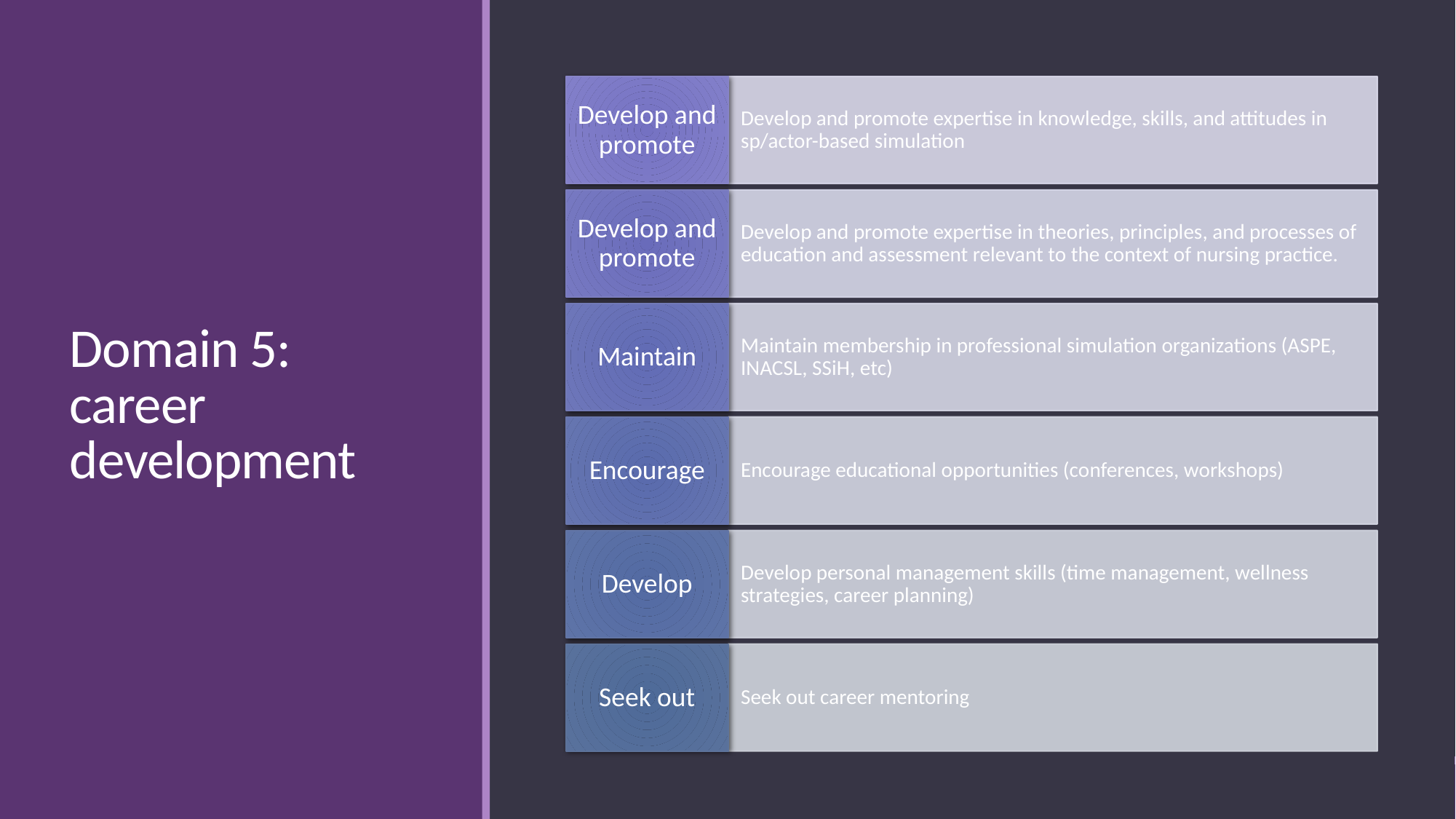

# Domain 5: career development
Develop and promote expertise in knowledge, skills, and attitudes in sp/actor-based simulation
Develop and promote
Develop and promote expertise in theories, principles, and processes of education and assessment relevant to the context of nursing practice.
Develop and promote
Maintain membership in professional simulation organizations (ASPE, INACSL, SSiH, etc)
Maintain
Encourage educational opportunities (conferences, workshops)
Encourage
Develop personal management skills (time management, wellness strategies, career planning)
Develop
Seek out career mentoring
Seek out